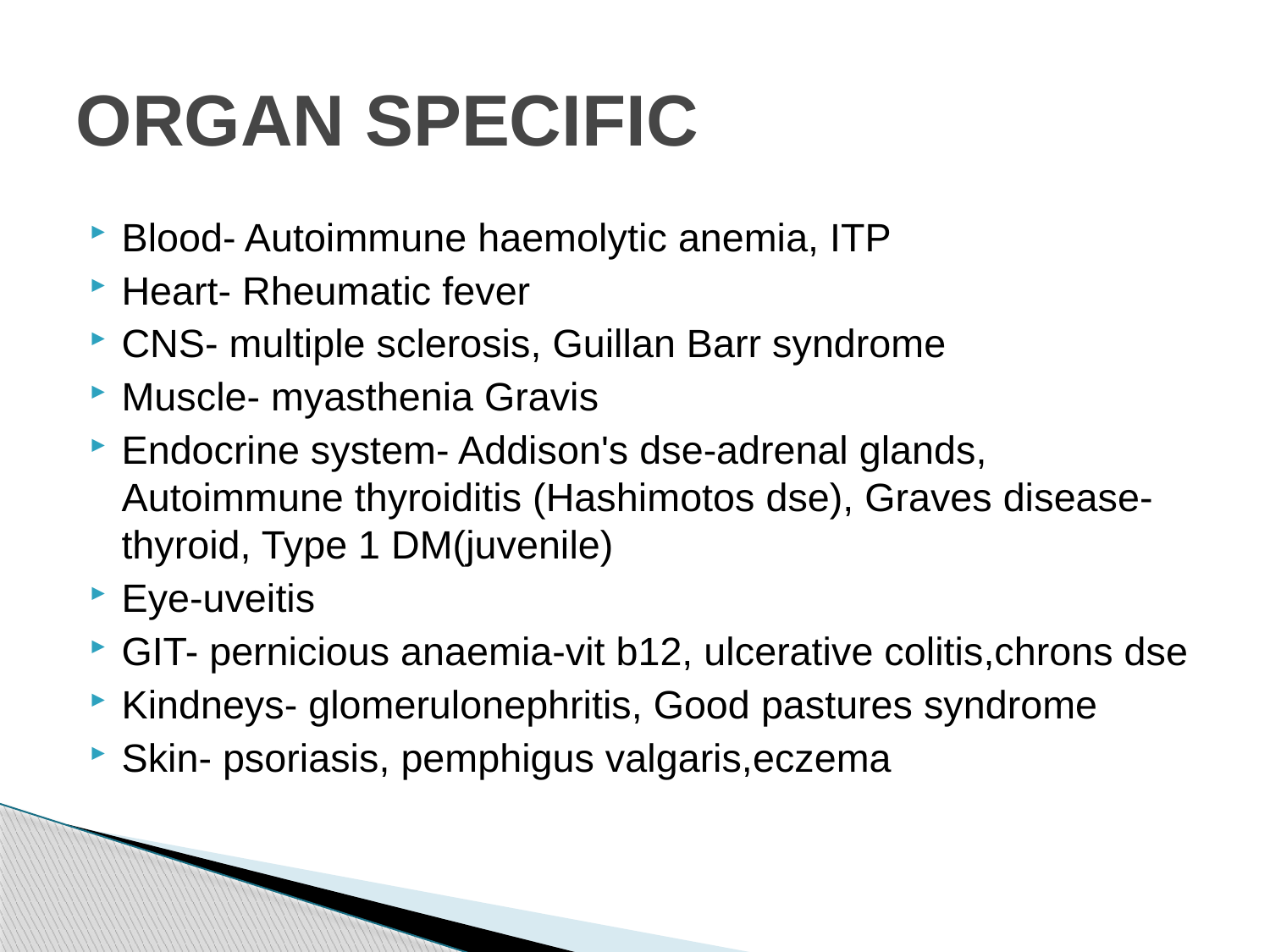

# ORGAN SPECIFIC
Blood- Autoimmune haemolytic anemia, ITP
Heart- Rheumatic fever
CNS- multiple sclerosis, Guillan Barr syndrome
Muscle- myasthenia Gravis
Endocrine system- Addison's dse-adrenal glands, Autoimmune thyroiditis (Hashimotos dse), Graves disease-thyroid, Type 1 DM(juvenile)
Eye-uveitis
GIT- pernicious anaemia-vit b12, ulcerative colitis,chrons dse
Kindneys- glomerulonephritis, Good pastures syndrome
Skin- psoriasis, pemphigus valgaris,eczema